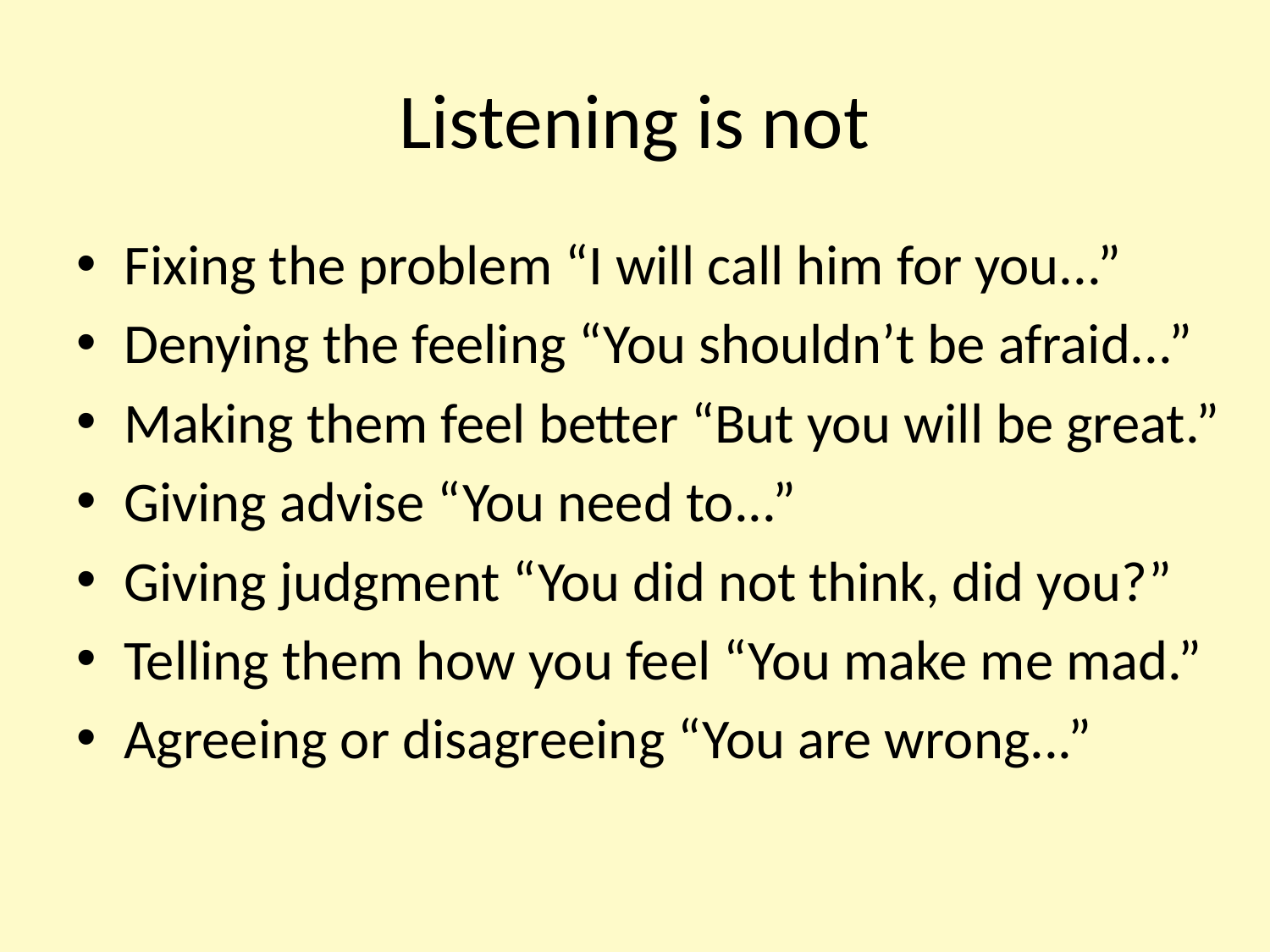

# Listening is not
Fixing the problem “I will call him for you...”
Denying the feeling “You shouldn’t be afraid...”
Making them feel better “But you will be great.”
Giving advise “You need to...”
Giving judgment “You did not think, did you?”
Telling them how you feel “You make me mad.”
Agreeing or disagreeing “You are wrong...”